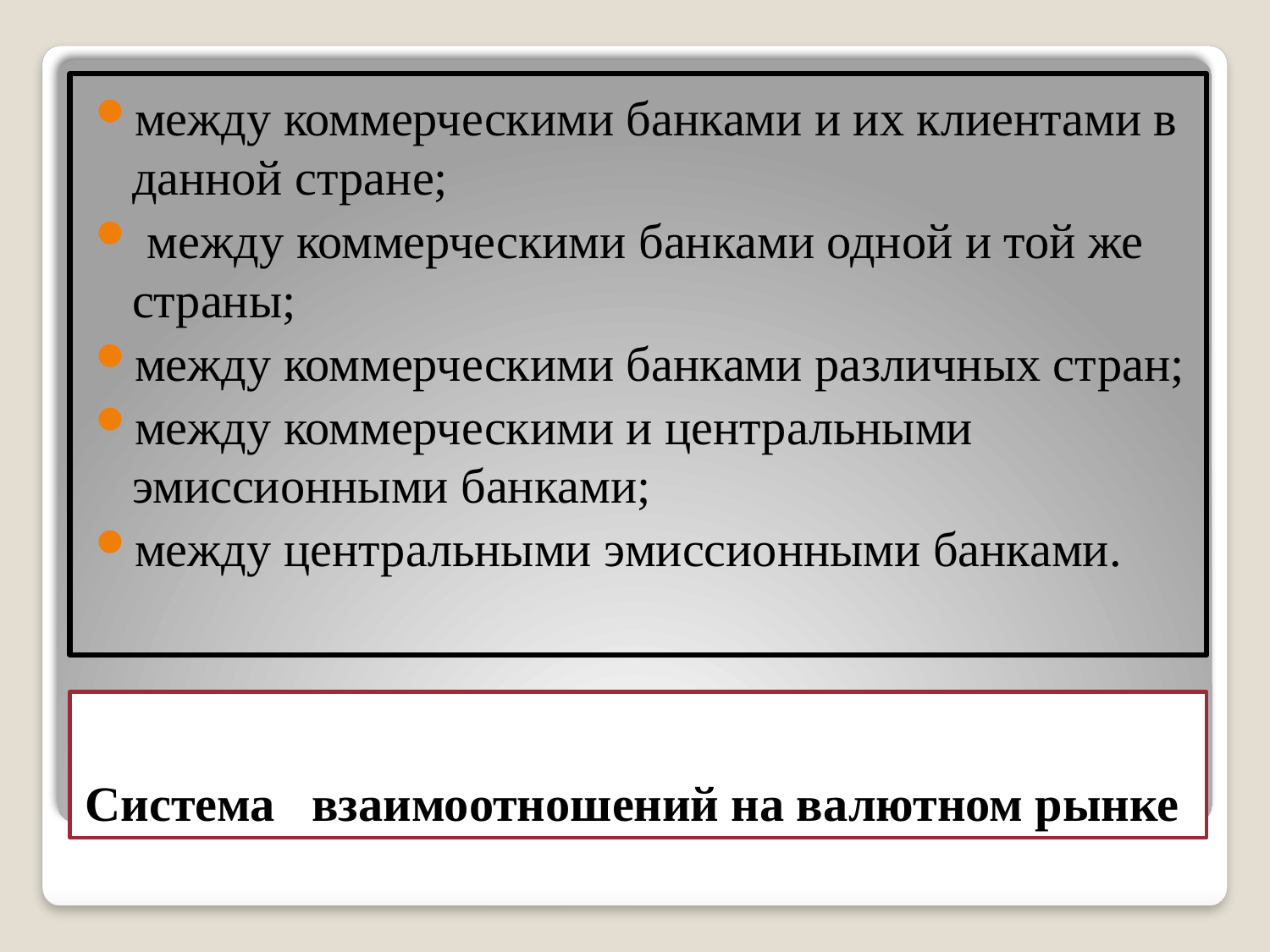

между коммерческими банками и их клиентами в данной стране;
 между коммерческими банками одной и той же страны;
между коммерческими банками различных стран;
между коммерческими и центральными эмиссионными банками;
между центральными эмиссионными банками.
# Система   взаимоотношений на валютном рынке